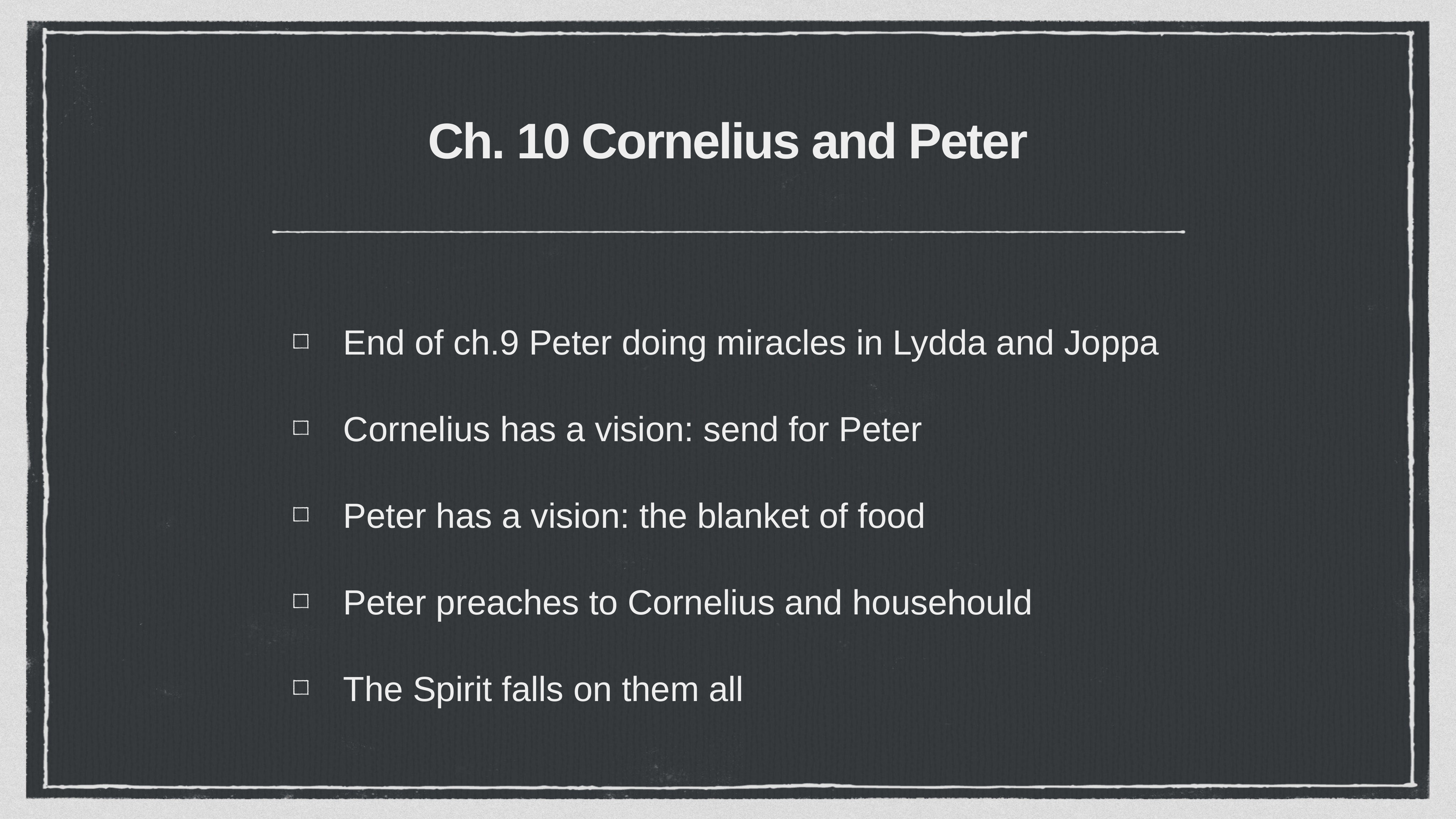

# Ch. 10 Cornelius and Peter
End of ch.9 Peter doing miracles in Lydda and Joppa
Cornelius has a vision: send for Peter
Peter has a vision: the blanket of food
Peter preaches to Cornelius and househould
The Spirit falls on them all